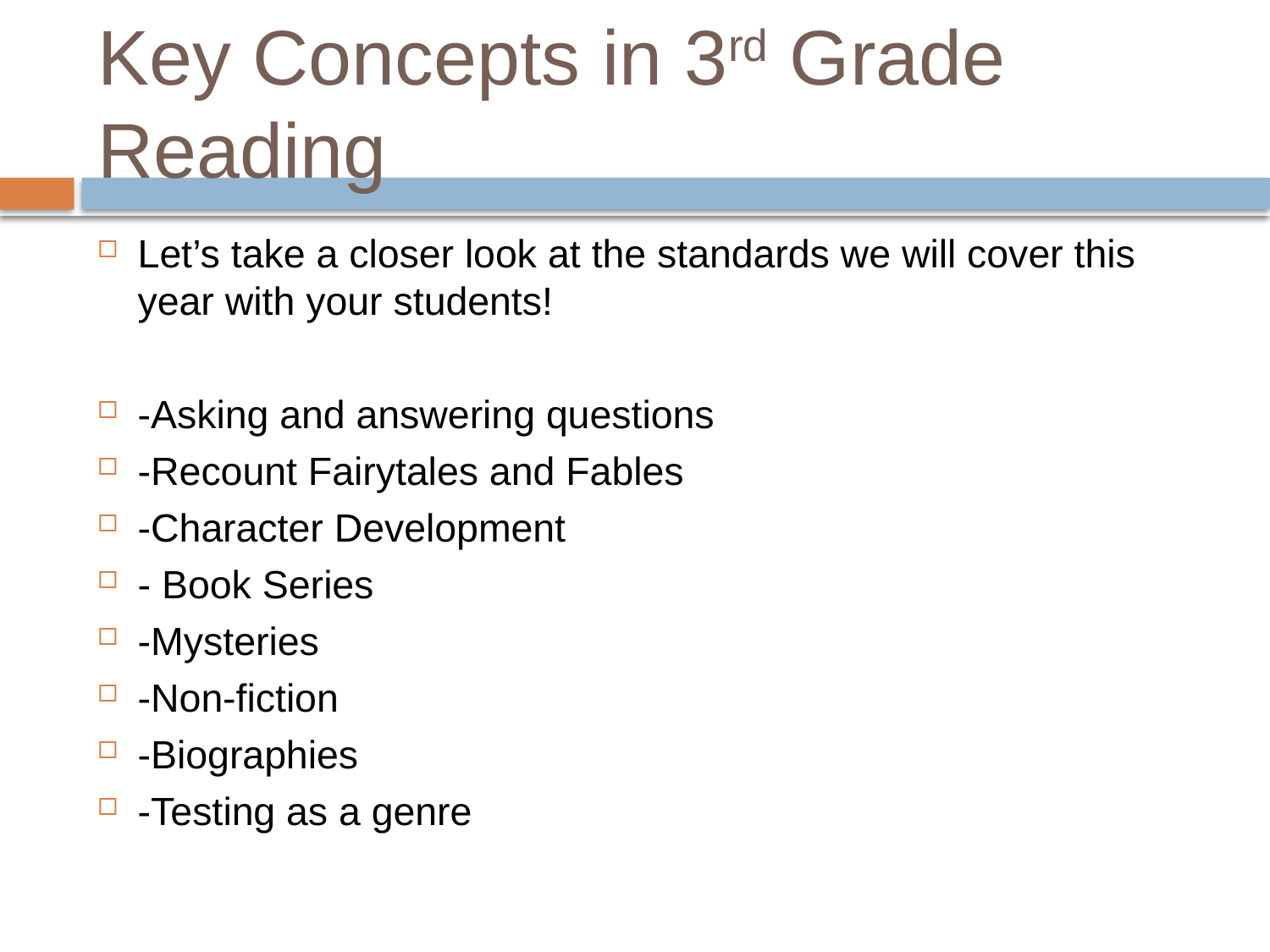

# Key Concepts in 3rd Grade Reading
Let’s take a closer look at the standards we will cover this year with your students!

-Asking and answering questions
-Recount Fairytales and Fables
-Character Development
- Book Series
-Mysteries
-Non-fiction
-Biographies
-Testing as a genre